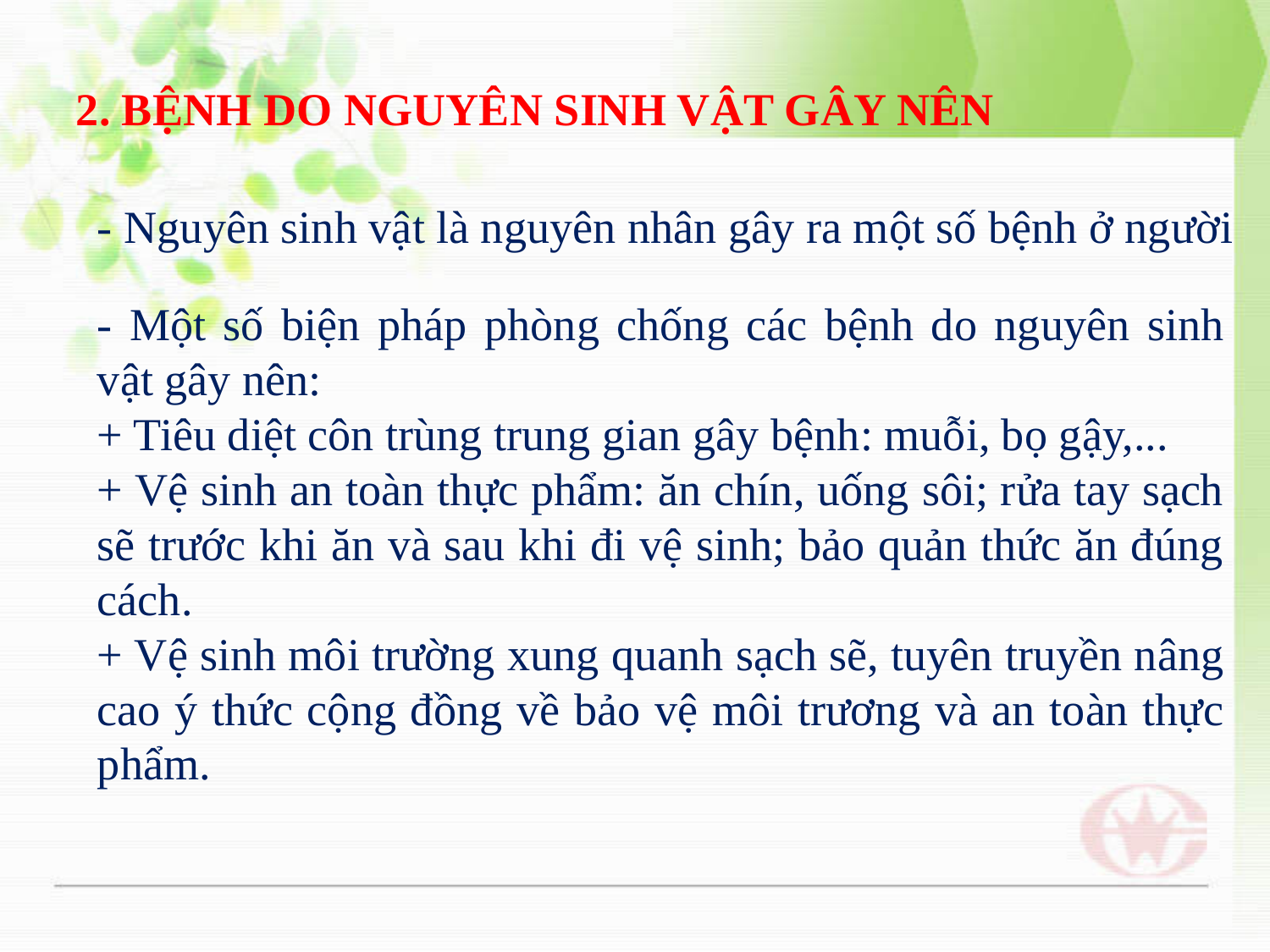

2. BỆNH DO NGUYÊN SINH VẬT GÂY NÊN
- Nguyên sinh vật là nguyên nhân gây ra một số bệnh ở người
- Một số biện pháp phòng chống các bệnh do nguyên sinh vật gây nên:
+ Tiêu diệt côn trùng trung gian gây bệnh: muỗi, bọ gậy,...
+ Vệ sinh an toàn thực phẩm: ăn chín, uống sôi; rửa tay sạch sẽ trước khi ăn và sau khi đi vệ sinh; bảo quản thức ăn đúng cách.
+ Vệ sinh môi trường xung quanh sạch sẽ, tuyên truyền nâng cao ý thức cộng đồng về bảo vệ môi trương và an toàn thực phẩm.